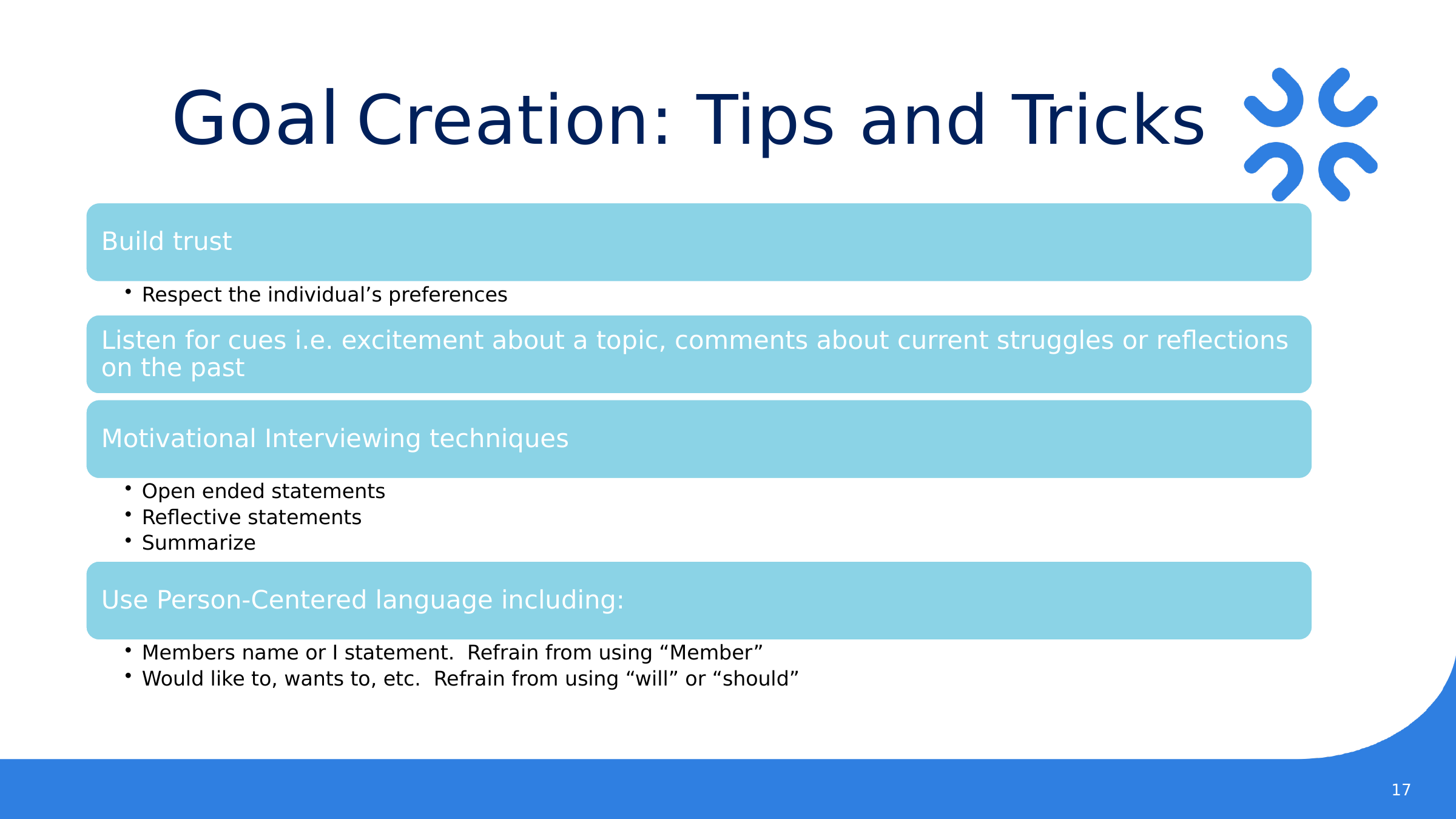

# Goal Creation: Tips and Tricks
Build trust
Respect the individual’s preferences
Listen for cues i.e. excitement about a topic, comments about current struggles or reflections on the past
Motivational Interviewing techniques
Open ended statements
Reflective statements
Summarize
Use Person-Centered language including:
Members name or I statement.  Refrain from using “Member”
Would like to, wants to, etc.  Refrain from using “will” or “should”
17